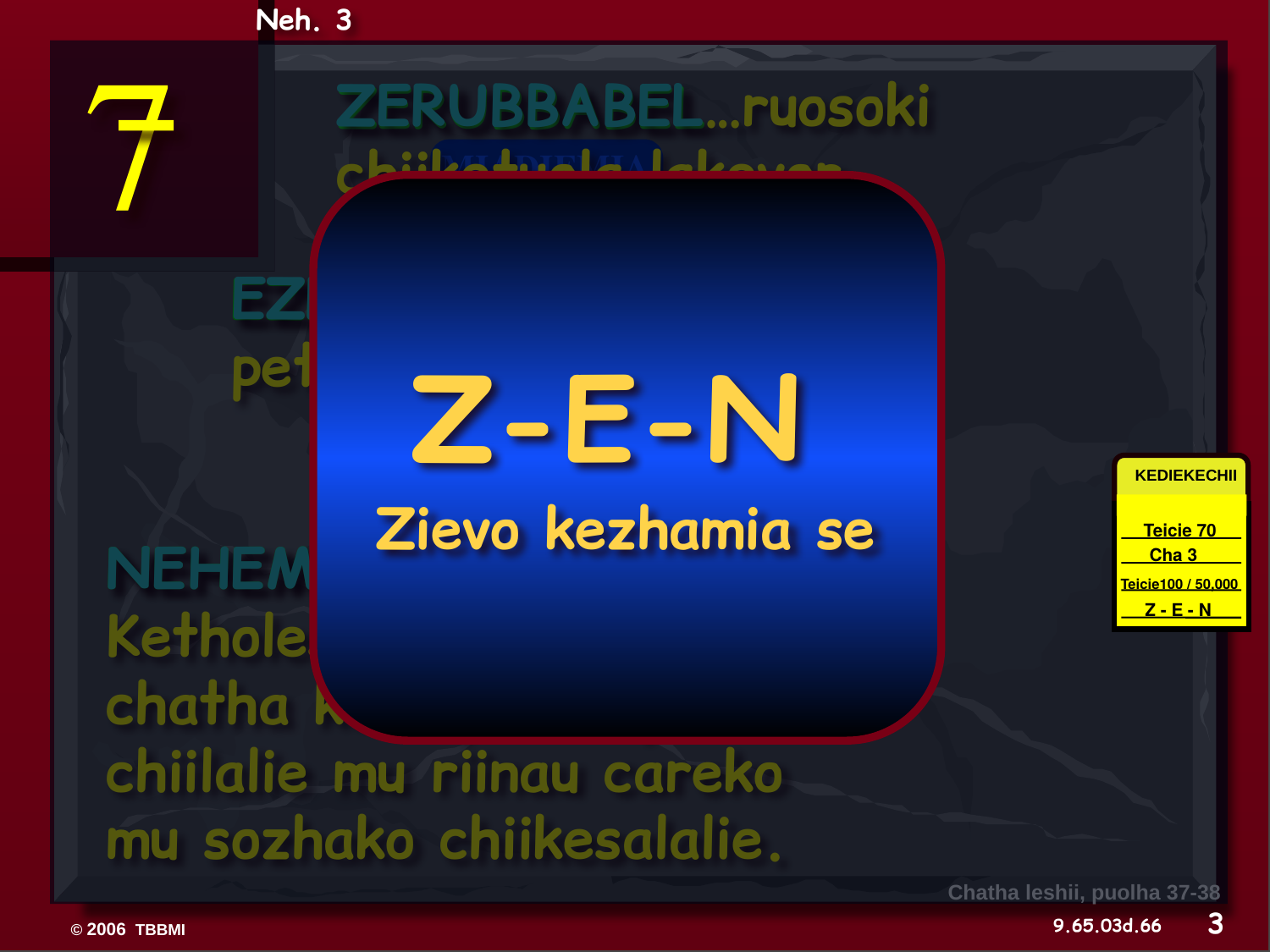

Neh. 3

7

ZERUBBABEL…ruosoki chiiketuola lakevor.
ZERUBBABEL
MIADIEMIA

Z-E-N
Zievo kezhamia se

EZRA…Ukepenuopfii die pethaketuola lakevor.
TEICIE 70

EZRA

CHA 3

Teicie 100 / 50,000

Z - E - N

KEDIEKECHII

Teicie 70
Cha 3

Teicie100 / 50,000

Z - E - N

NEHEMIAH
NEHEMIAH…lavor di Ketholeshii Keweu nu chatha kemeyie se puo chiilalie mu riinau careko mu sozhako chiikesalalie.

Chatha leshii, puolha 37-38
3

66